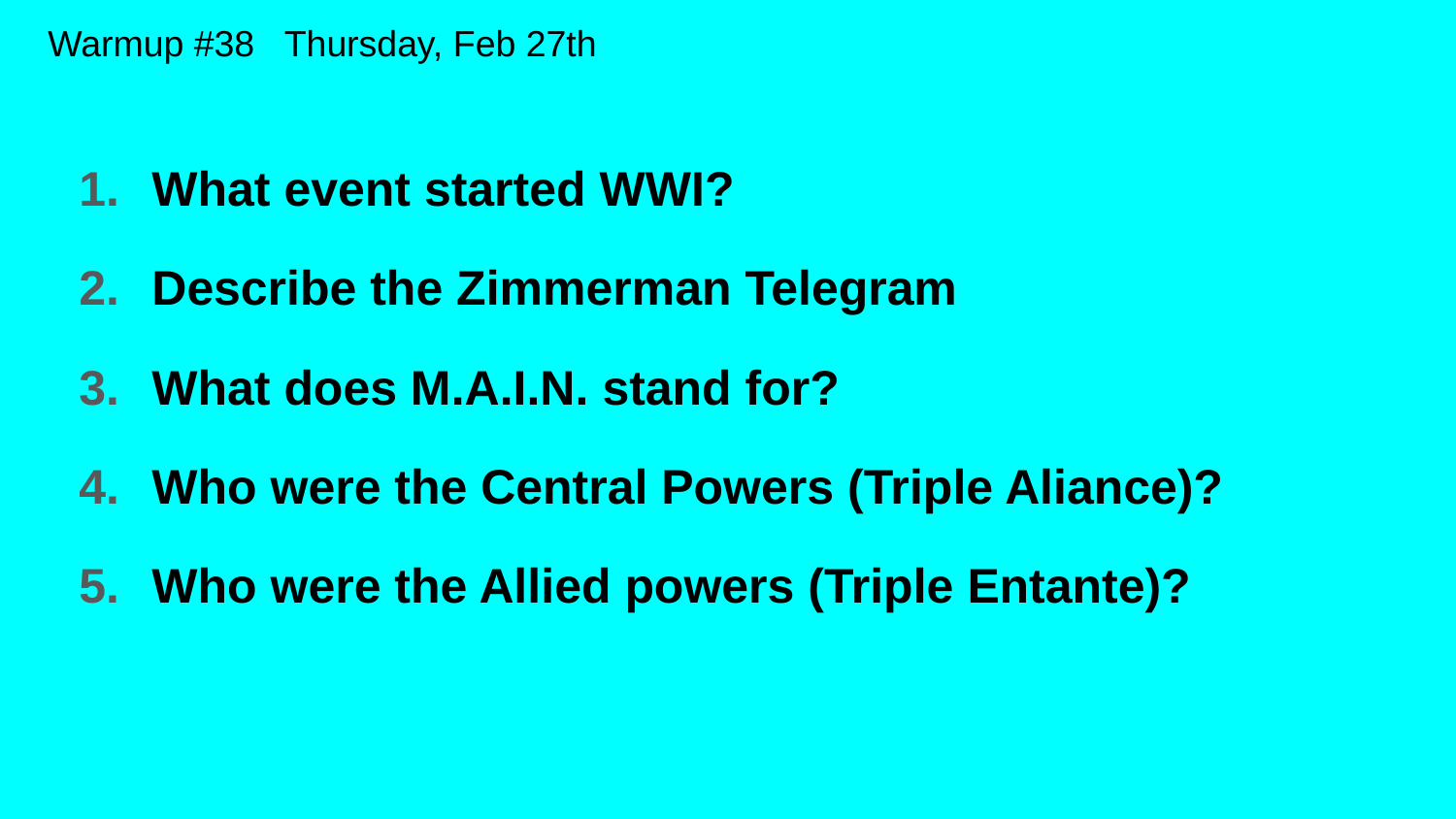

# Warmup #38   Thursday, Feb 27th
What event started WWI?
Describe the Zimmerman Telegram
What does M.A.I.N. stand for?
Who were the Central Powers (Triple Aliance)?
Who were the Allied powers (Triple Entante)?